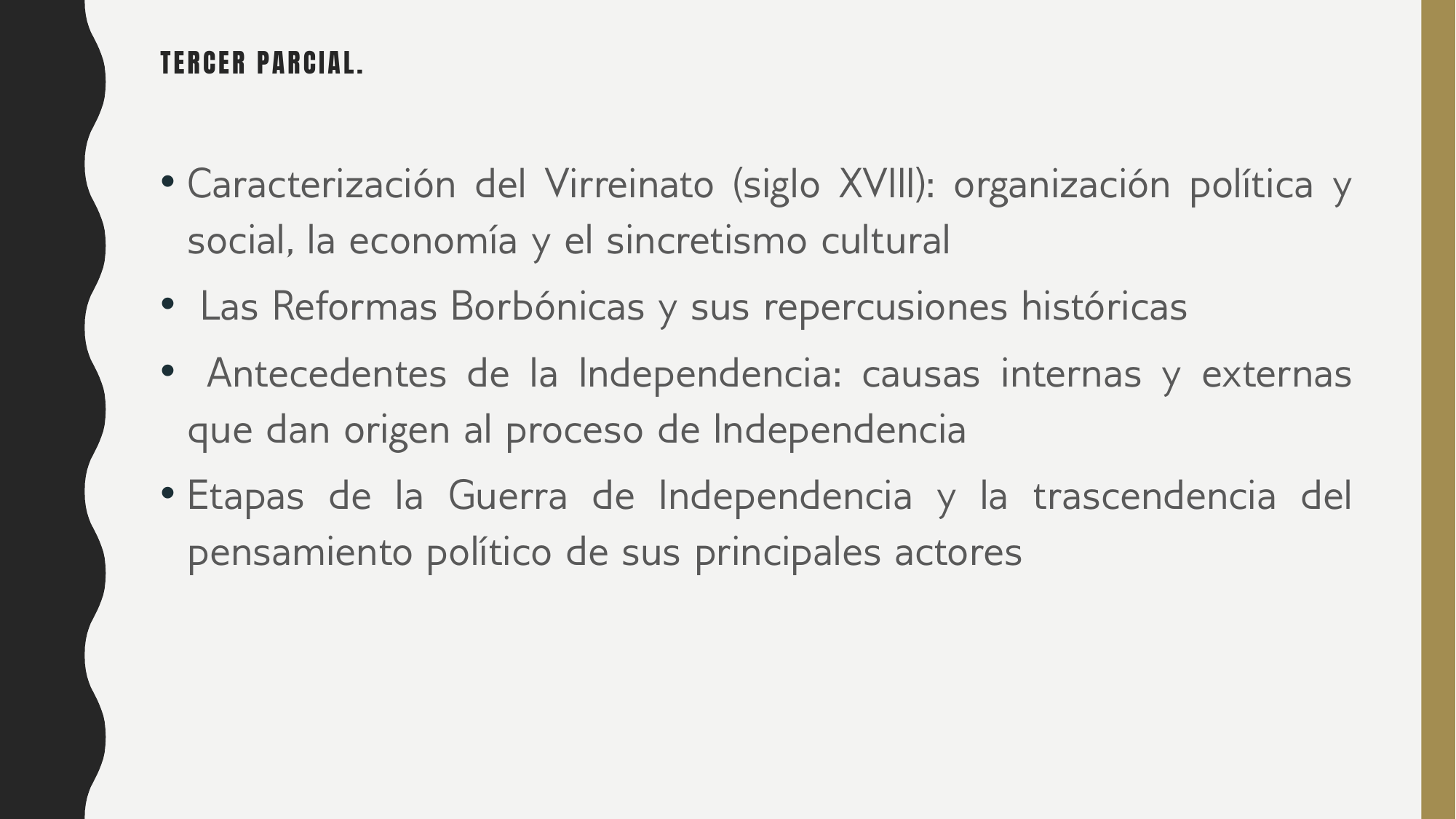

# Tercer parcial.
Caracterización del Virreinato (siglo XVIII): organización política y social, la economía y el sincretismo cultural
 Las Reformas Borbónicas y sus repercusiones históricas
 Antecedentes de la Independencia: causas internas y externas que dan origen al proceso de Independencia
Etapas de la Guerra de Independencia y la trascendencia del pensamiento político de sus principales actores